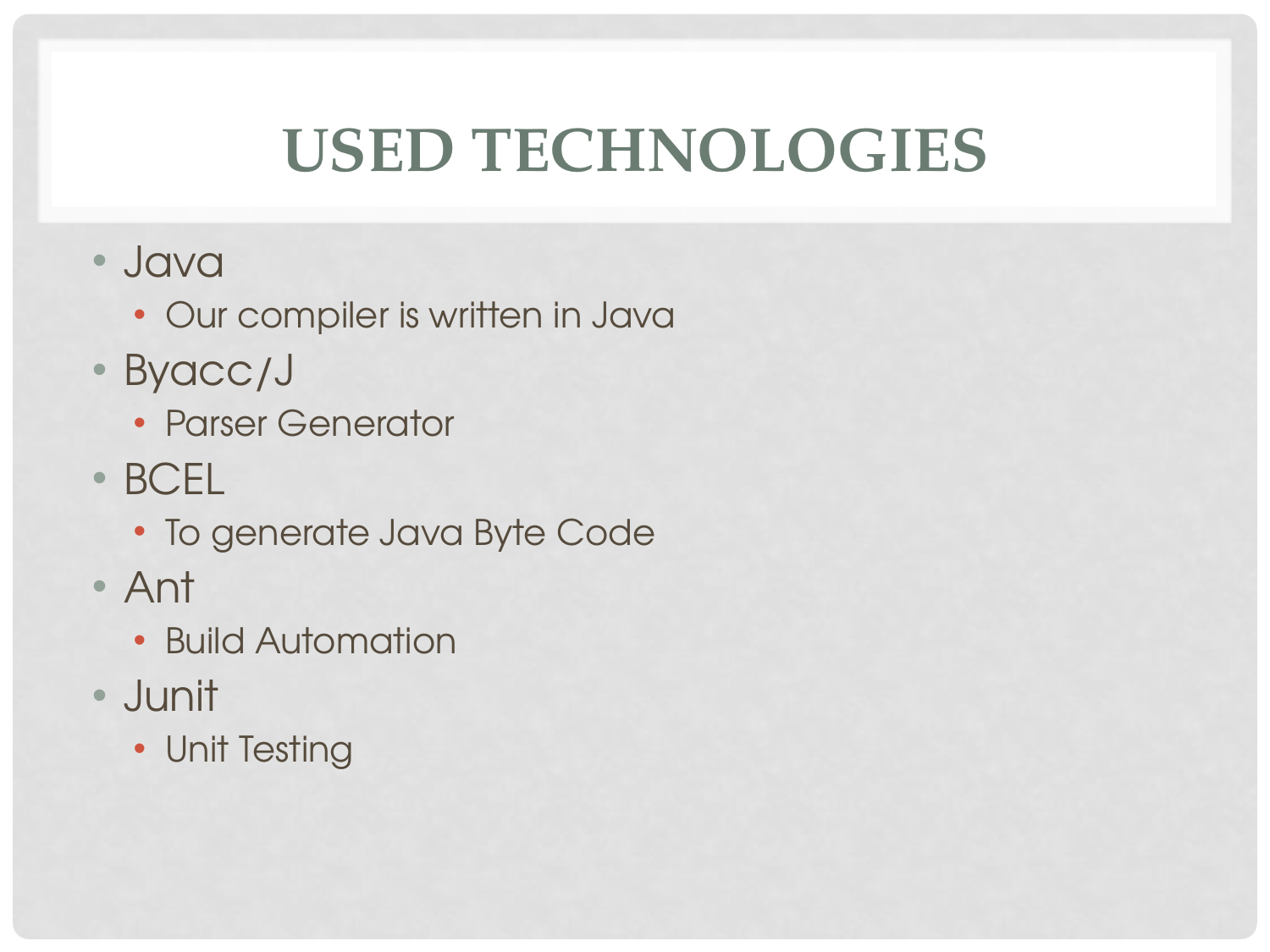

# Used technologies
Java
Our compiler is written in Java
Byacc/J
Parser Generator
BCEL
To generate Java Byte Code
Ant
Build Automation
Junit
Unit Testing